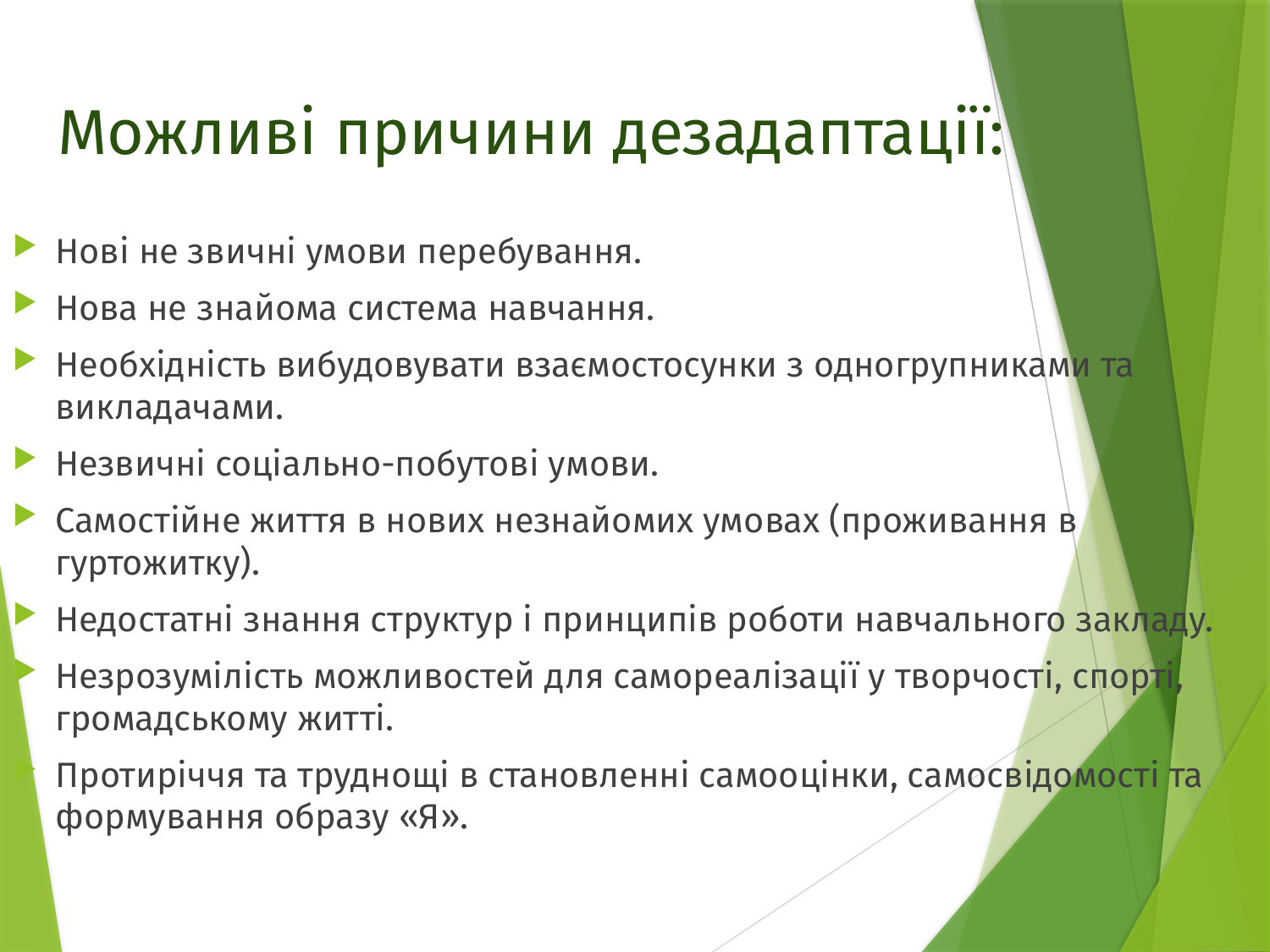

# Можливі причини дезадаптації:
Нові не звичні умови перебування.
Нова не знайома система навчання.
Необхідність вибудовувати взаємостосунки з одногрупниками та викладачами.
Незвичні соціально-побутові умови.
Самостійне життя в нових незнайомих умовах (проживання в гуртожитку).
Недостатні знання структур і принципів роботи навчального закладу.
Незрозумілість можливостей для самореалізації у творчості, спорті, громадському житті.
Протиріччя та труднощі в становленні самооцінки, самосвідомості та формування образу «Я».